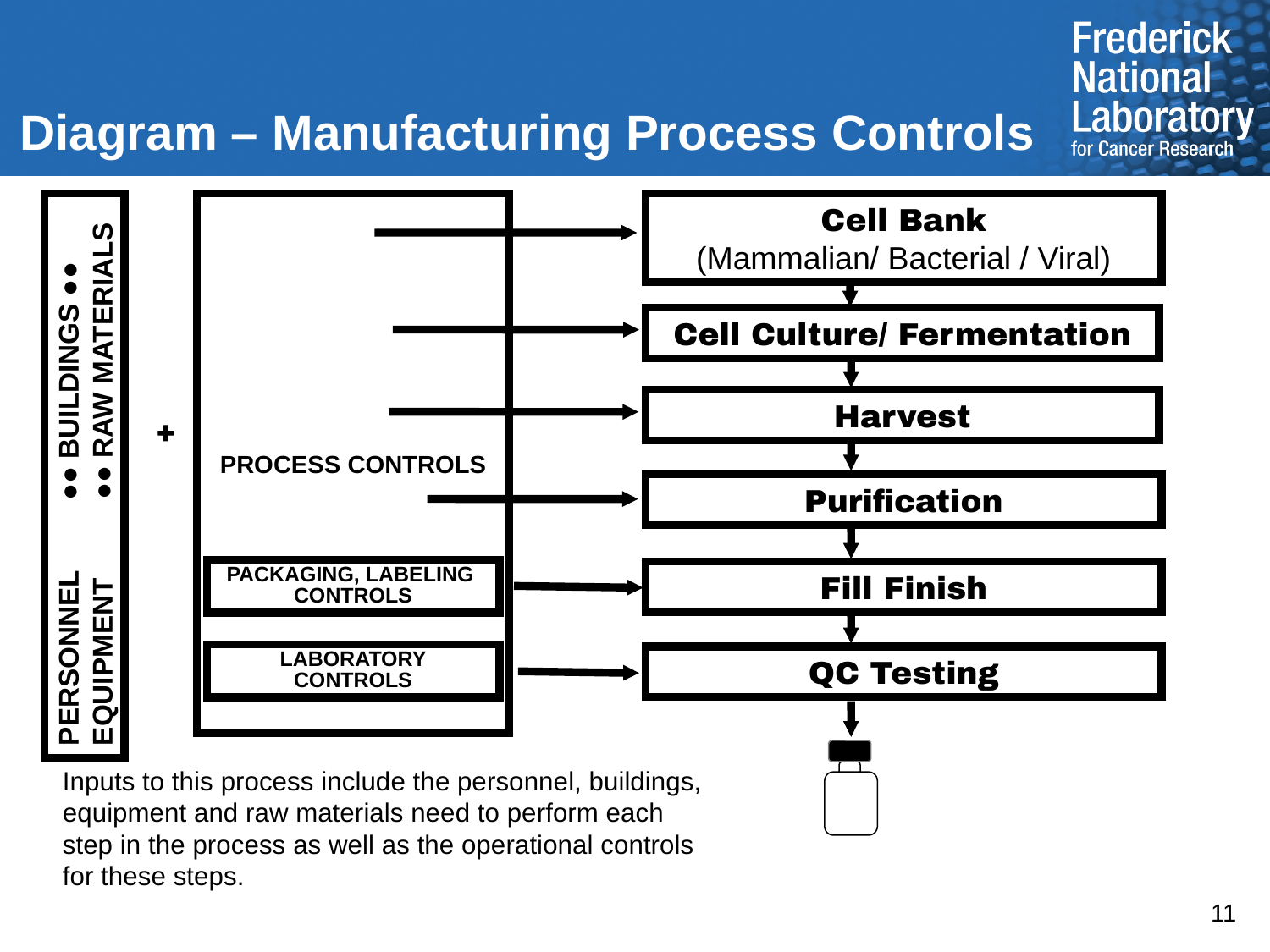

# Diagram – Manufacturing Process Controls
PROCESS CONTROLS
Cell Bank
(Mammalian/ Bacterial / Viral)

Cell Culture/ Fermentation

+
Harvest

PERSONNEL         ●● BUILDINGS ●● EQUIPMENT          ●● RAW MATERIALS

Purification

PACKAGING, LABELING
CONTROLS
Fill Finish

LABORATORY
CONTROLS
QC Testing

Inputs to this process include the personnel, buildings, equipment and raw materials need to perform each step in the process as well as the operational controls for these steps.
11